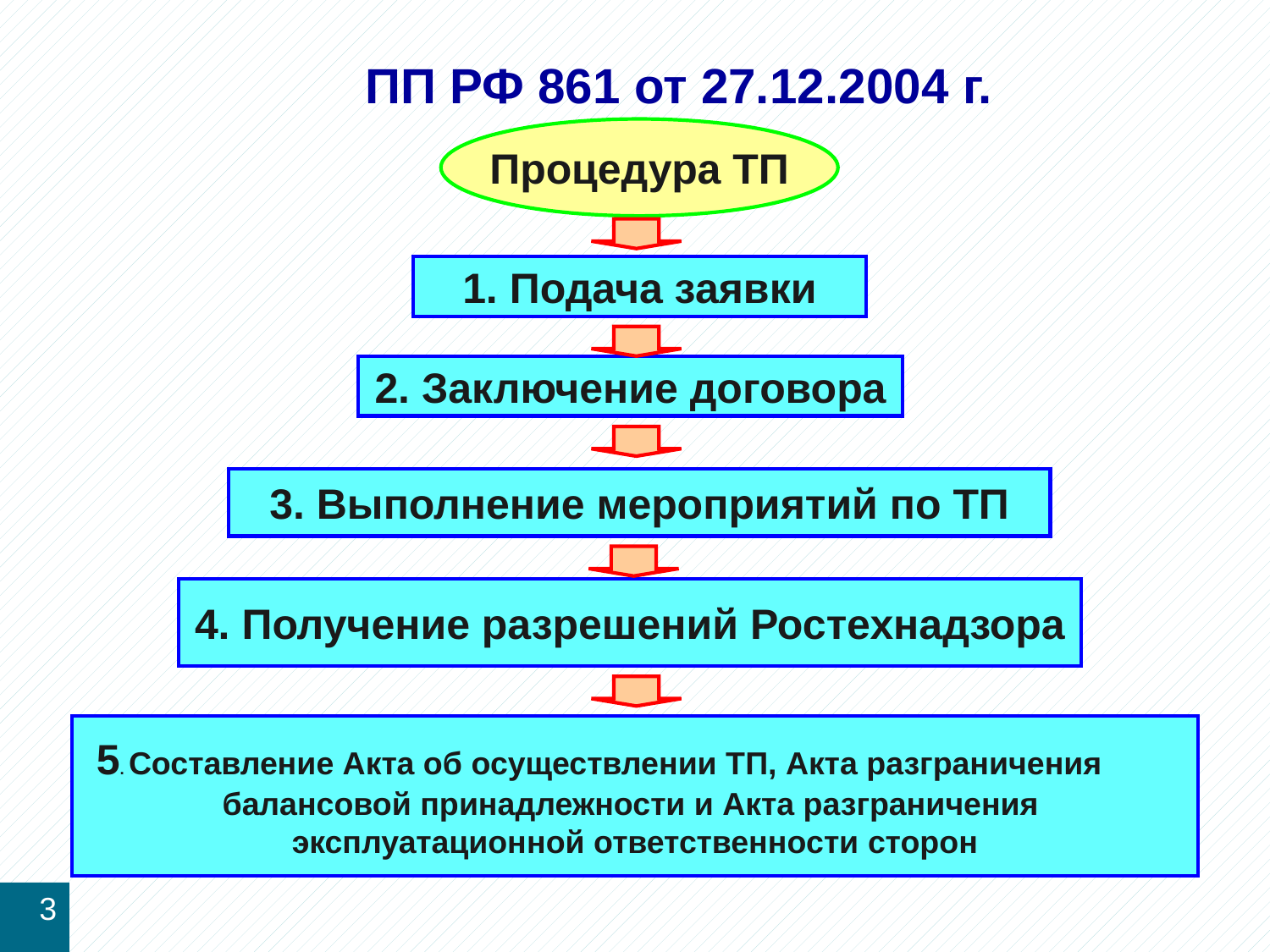

# ПП РФ 861 от 27.12.2004 г.
Процедура ТП

1. Подача заявки

2. Заключение договора

3. Выполнение мероприятий по ТП

4. Получение разрешений Ростехнадзора

5. Составление Акта об осуществлении ТП, Акта разграничения
балансовой принадлежности и Акта разграничения
эксплуатационной ответственности сторон
3
4